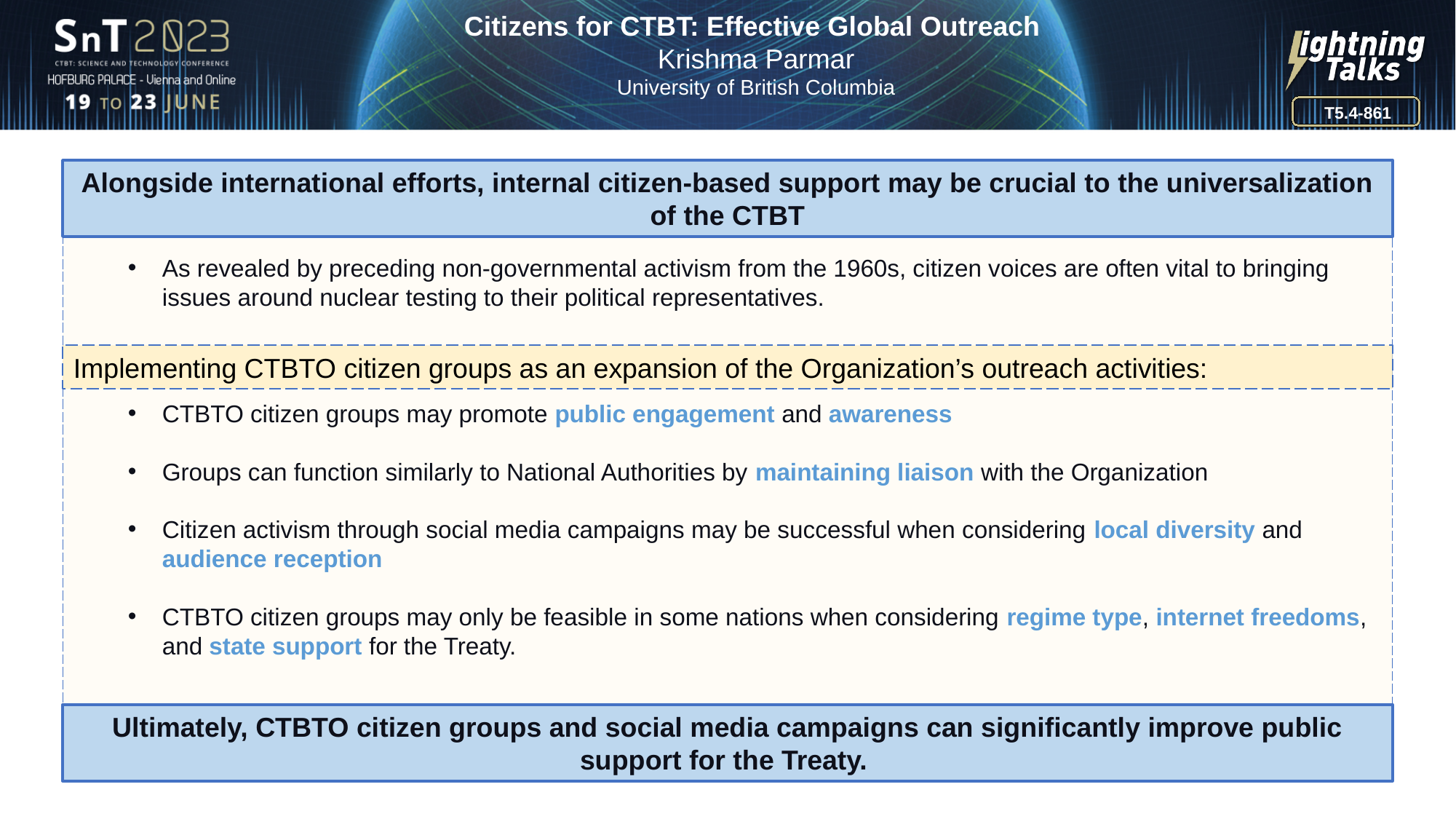

Citizens for CTBT: Effective Global Outreach
Krishma Parmar
University of British Columbia
T5.4-861
Alongside international efforts, internal citizen-based support may be crucial to the universalization of the CTBT

As revealed by preceding non-governmental activism from the 1960s, citizen voices are often vital to bringing issues around nuclear testing to their political representatives.

CTBTO citizen groups may promote public engagement and awareness

Groups can function similarly to National Authorities by maintaining liaison with the Organization

Citizen activism through social media campaigns may be successful when considering local diversity and audience reception

CTBTO citizen groups may only be feasible in some nations when considering regime type, internet freedoms, and state support for the Treaty.

Implementing CTBTO citizen groups as an expansion of the Organization’s outreach activities:
Ultimately, CTBTO citizen groups and social media campaigns can significantly improve public support for the Treaty.